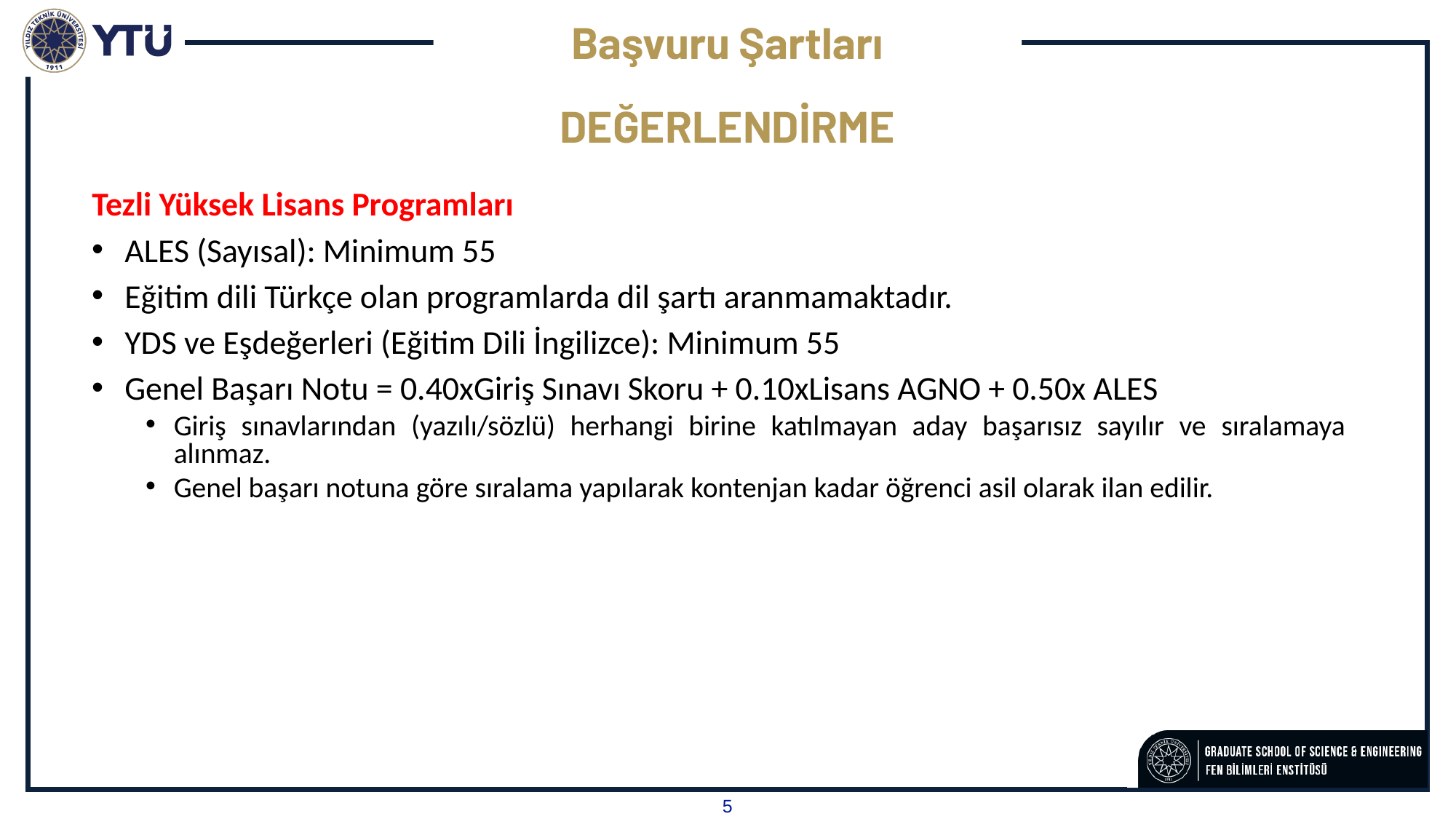

Başvuru Şartları
DEĞERLENDİRME
Tezli Yüksek Lisans Programları
ALES (Sayısal): Minimum 55
Eğitim dili Türkçe olan programlarda dil şartı aranmamaktadır.
YDS ve Eşdeğerleri (Eğitim Dili İngilizce): Minimum 55
Genel Başarı Notu = 0.40xGiriş Sınavı Skoru + 0.10xLisans AGNO + 0.50x ALES
Giriş sınavlarından (yazılı/sözlü) herhangi birine katılmayan aday başarısız sayılır ve sıralamaya alınmaz.
Genel başarı notuna göre sıralama yapılarak kontenjan kadar öğrenci asil olarak ilan edilir.

5